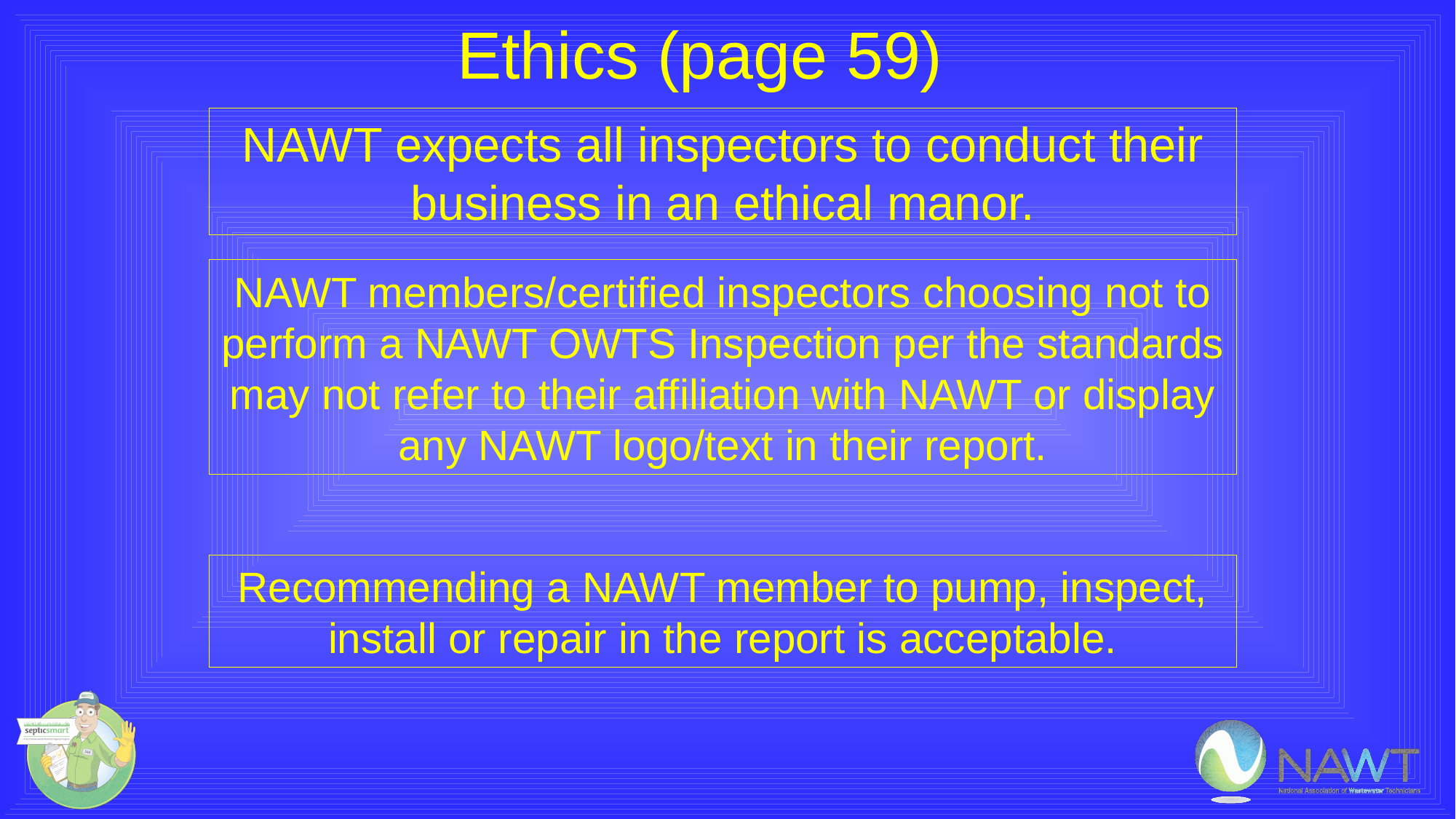

Ethics (page 59)
NAWT expects all inspectors to conduct their business in an ethical manor.
NAWT members/certified inspectors choosing not to perform a NAWT OWTS Inspection per the standards may not refer to their affiliation with NAWT or display any NAWT logo/text in their report.
Recommending a NAWT member to pump, inspect, install or repair in the report is acceptable.